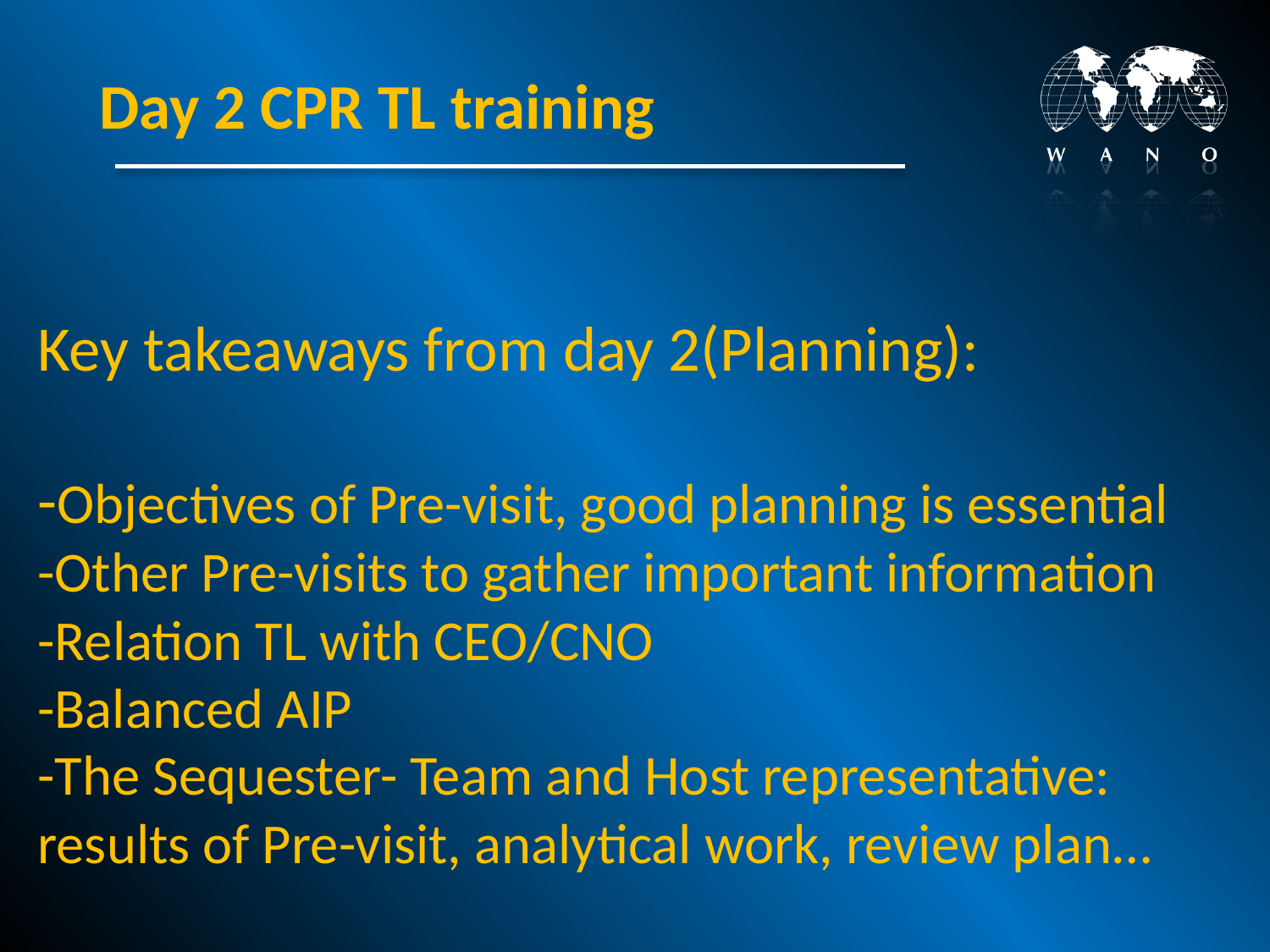

Day 2 CPR TL training
# Key takeaways from day 2(Planning): -Objectives of Pre-visit, good planning is essential -Other Pre-visits to gather important information -Relation TL with CEO/CNO -Balanced AIP -The Sequester- Team and Host representative: results of Pre-visit, analytical work, review plan…